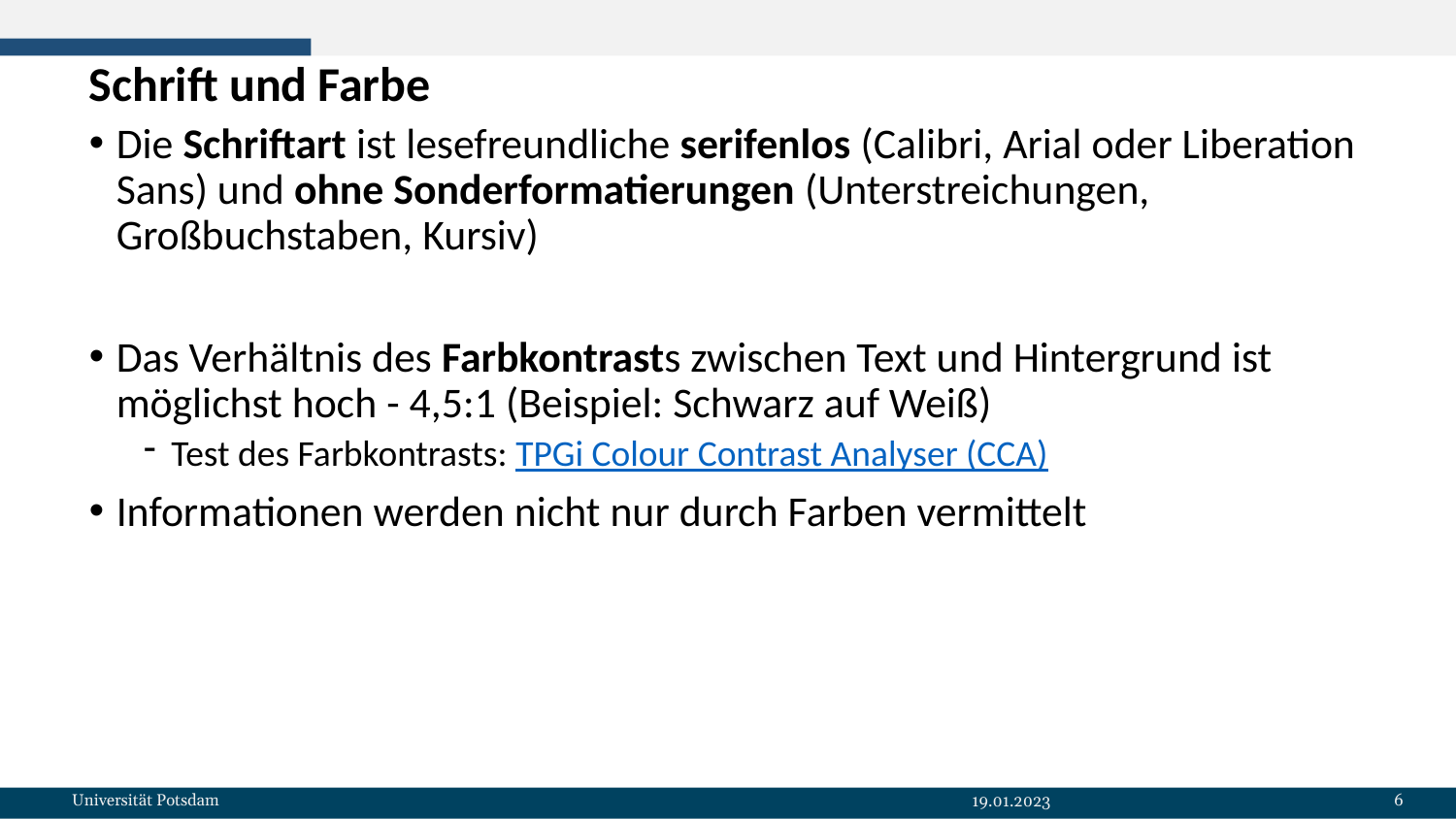

# Schrift und Farbe
Die Schriftart ist lesefreundliche serifenlos (Calibri, Arial oder Liberation Sans) und ohne Sonderformatierungen (Unterstreichungen, Großbuchstaben, Kursiv)

Das Verhältnis des Farbkontrasts zwischen Text und Hintergrund ist möglichst hoch - 4,5:1 (Beispiel: Schwarz auf Weiß)
Test des Farbkontrasts: TPGi Colour Contrast Analyser (CCA)
Informationen werden nicht nur durch Farben vermittelt

6
Universität Potsdam
19.01.2023